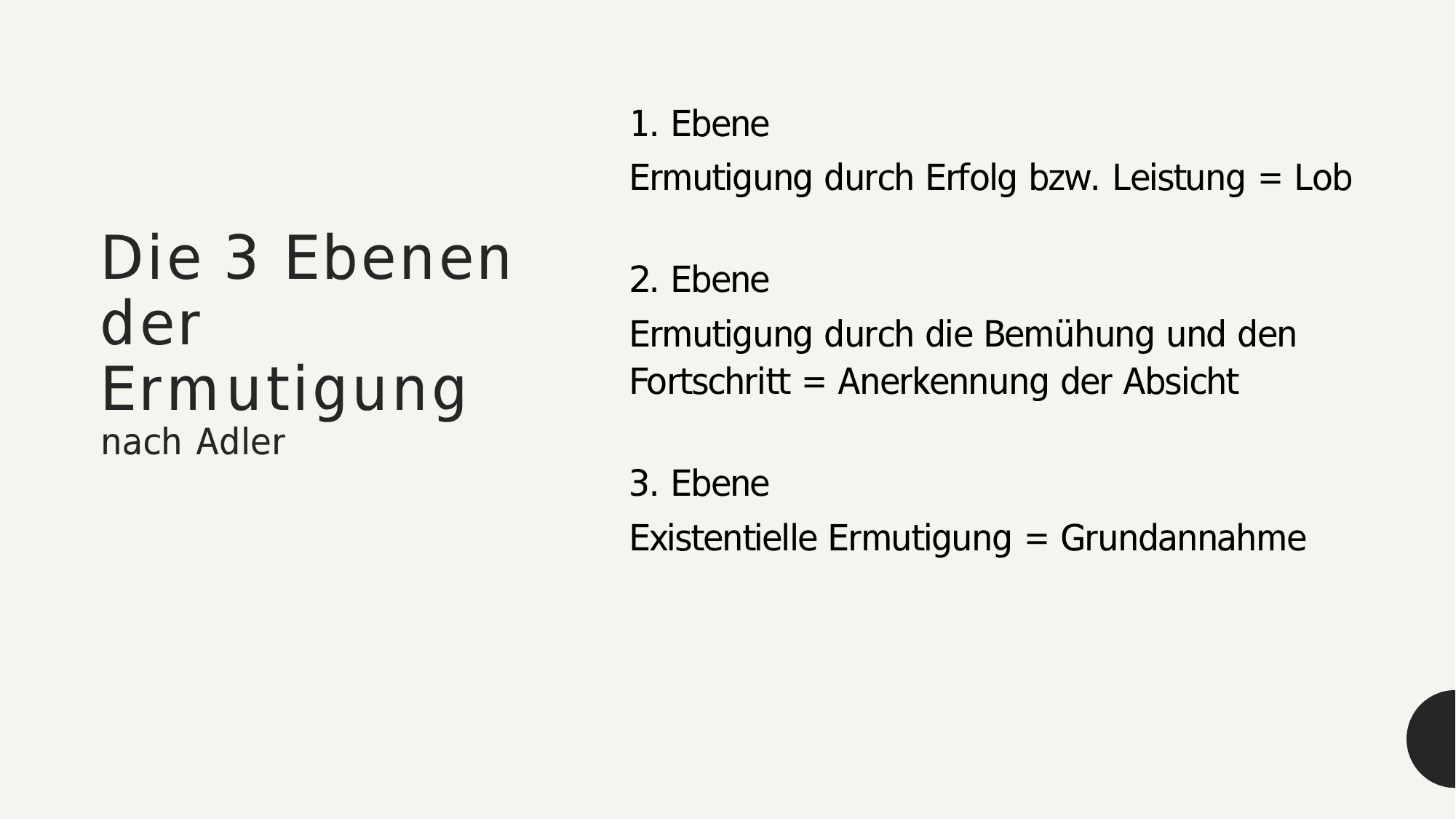

# Die 3 Ebenen der Ermutigung nach Adler
1. Ebene
Ermutigung durch Erfolg bzw. Leistung = Lob
2. Ebene
Ermutigung durch die Bemühung und den Fortschritt = Anerkennung der Absicht
3. Ebene
Existentielle Ermutigung = Grundannahme